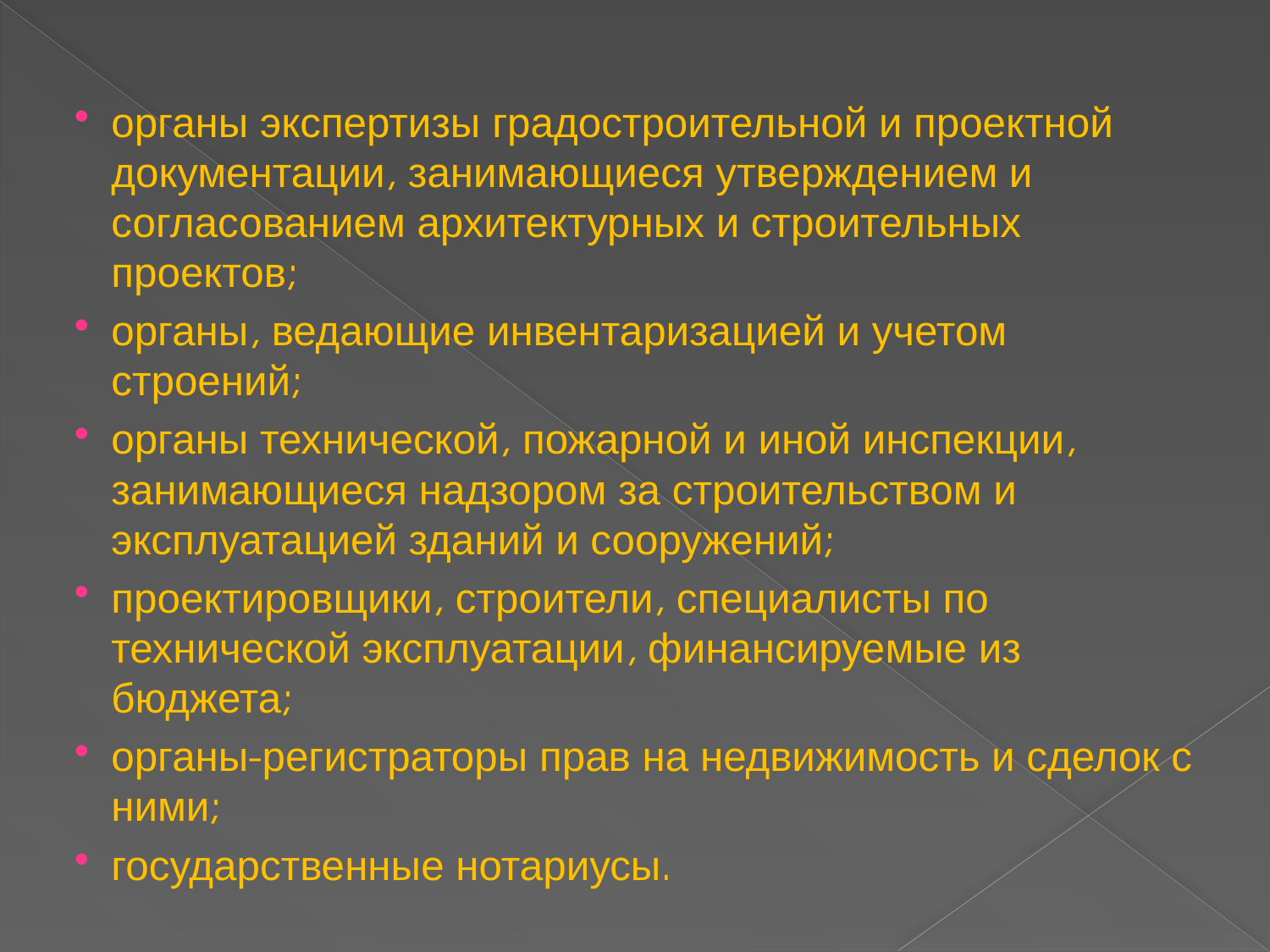

органы экспертизы градостроительной и проектной документации, занимающиеся утверждением и согласованием архитектурных и строительных проектов;
органы, ведающие инвентаризацией и учетом строений;
органы технической, пожарной и иной инспекции, занимающиеся надзором за строительством и эксплуатацией зданий и сооружений;
проектировщики, строители, специалисты по технической эксплуатации, финансируемые из бюджета;
органы-регистраторы прав на недвижимость и сделок с ними;
государственные нотариусы.